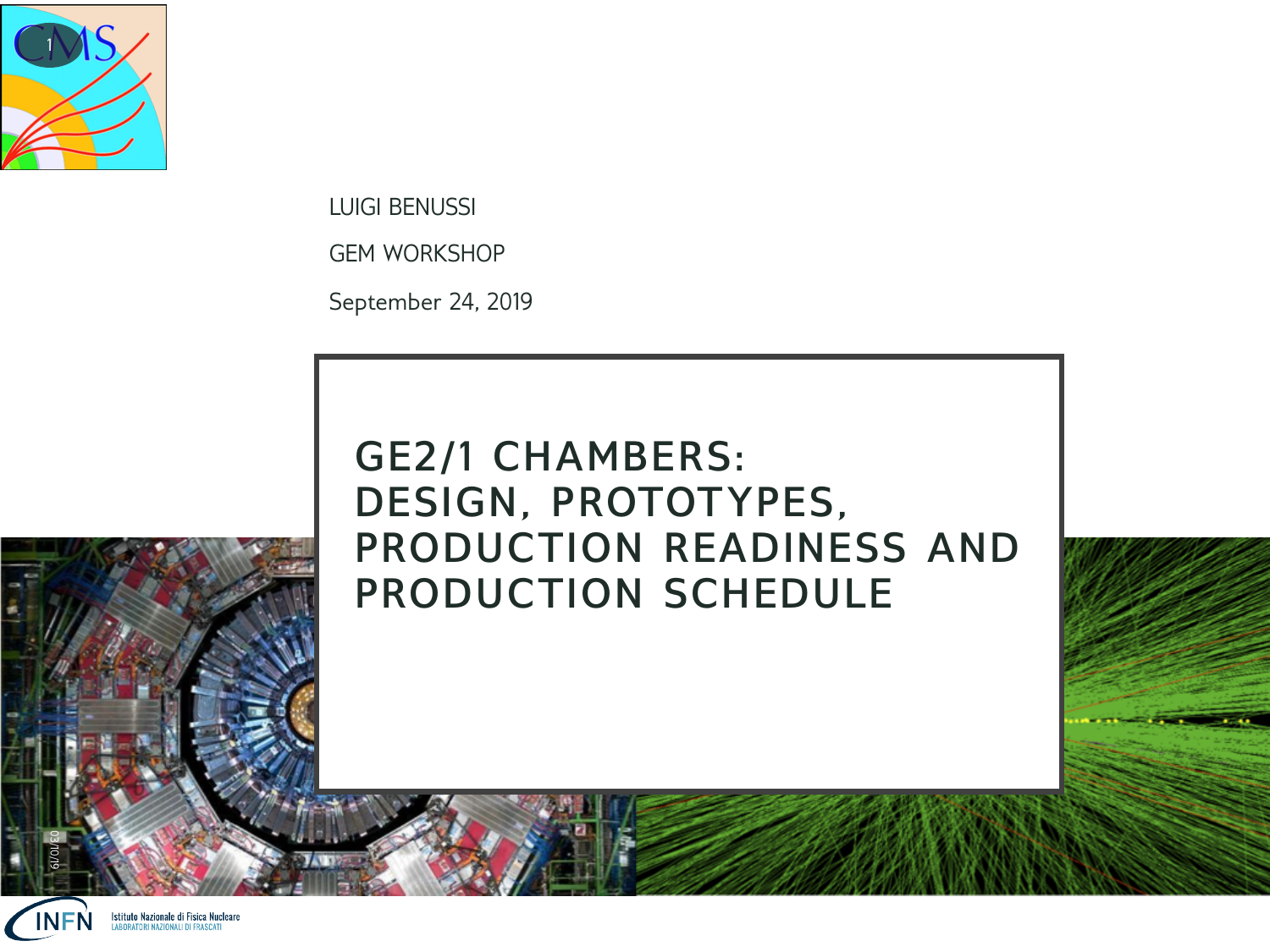

1
LUIGI BENUSSI
GEM WORKSHOP
September 24, 2019
# GE2/1 chambers: design, prototypes, production readiness and production schedule
03/10/19